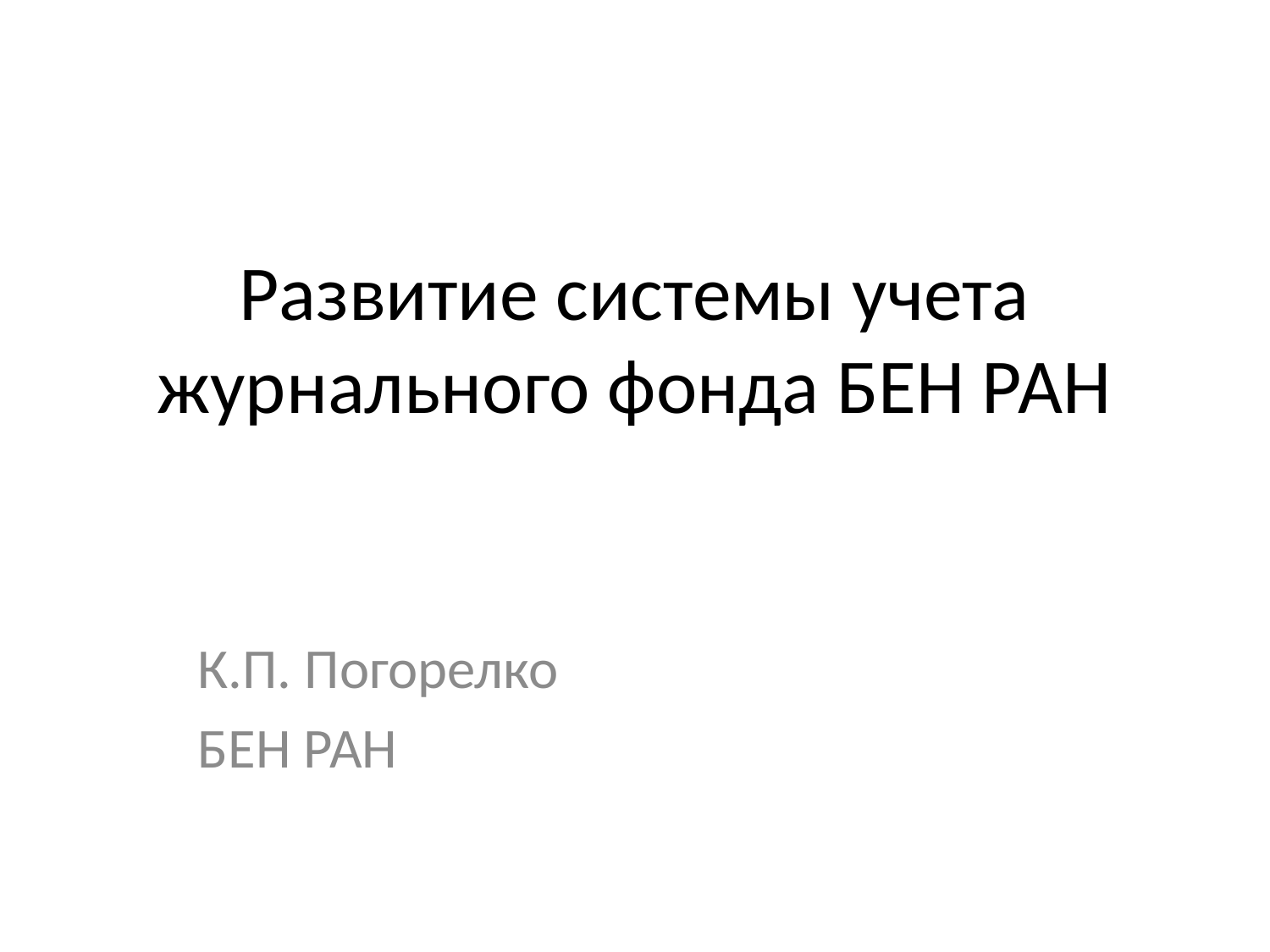

# Развитие системы учета журнального фонда БЕН РАН
К.П. Погорелко
БЕН РАН